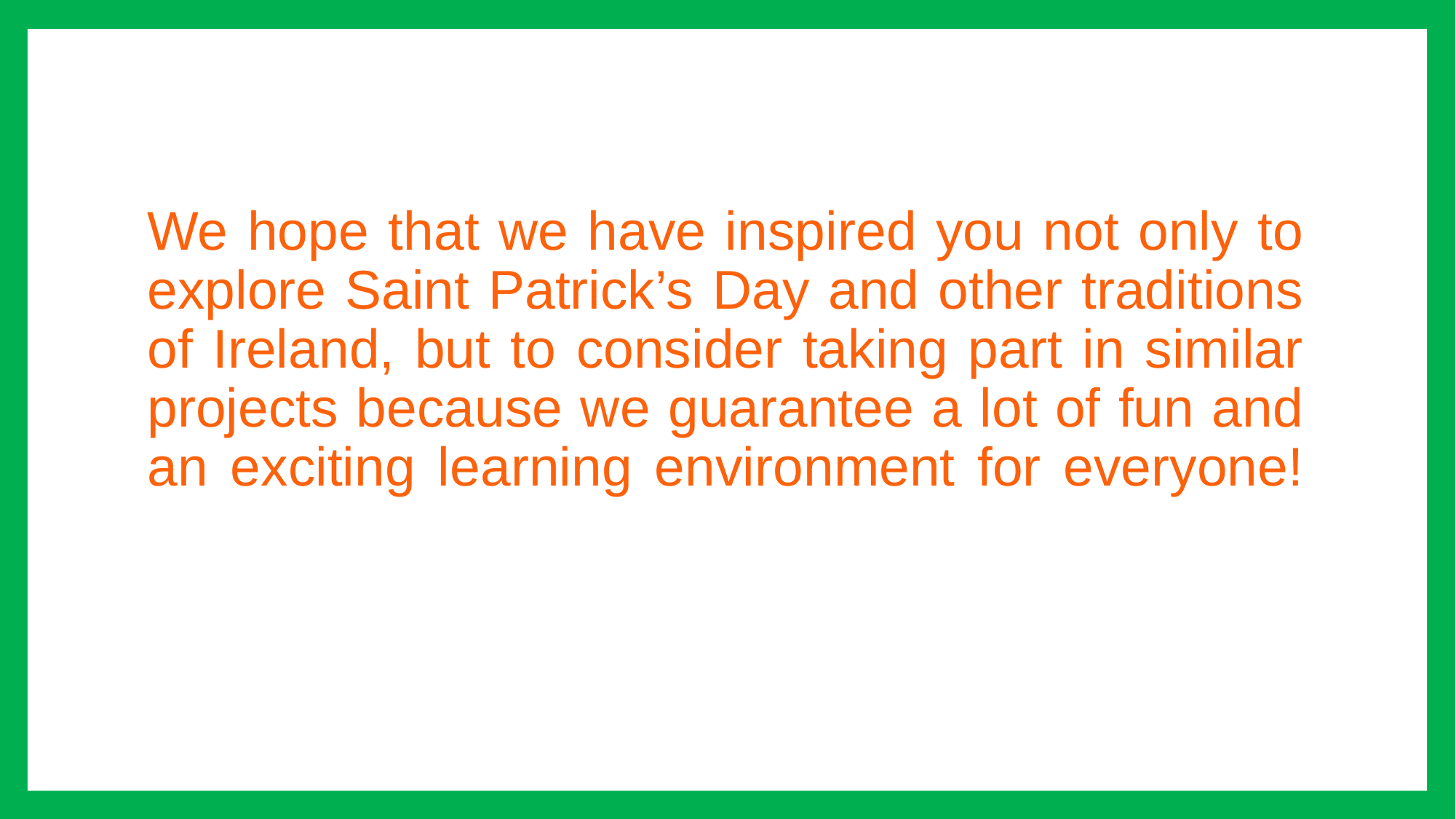

# We hope that we have inspired you not only to explore Saint Patrick’s Day and other traditions of Ireland, but to consider taking part in similar projects because we guarantee a lot of fun and an exciting learning environment for everyone!